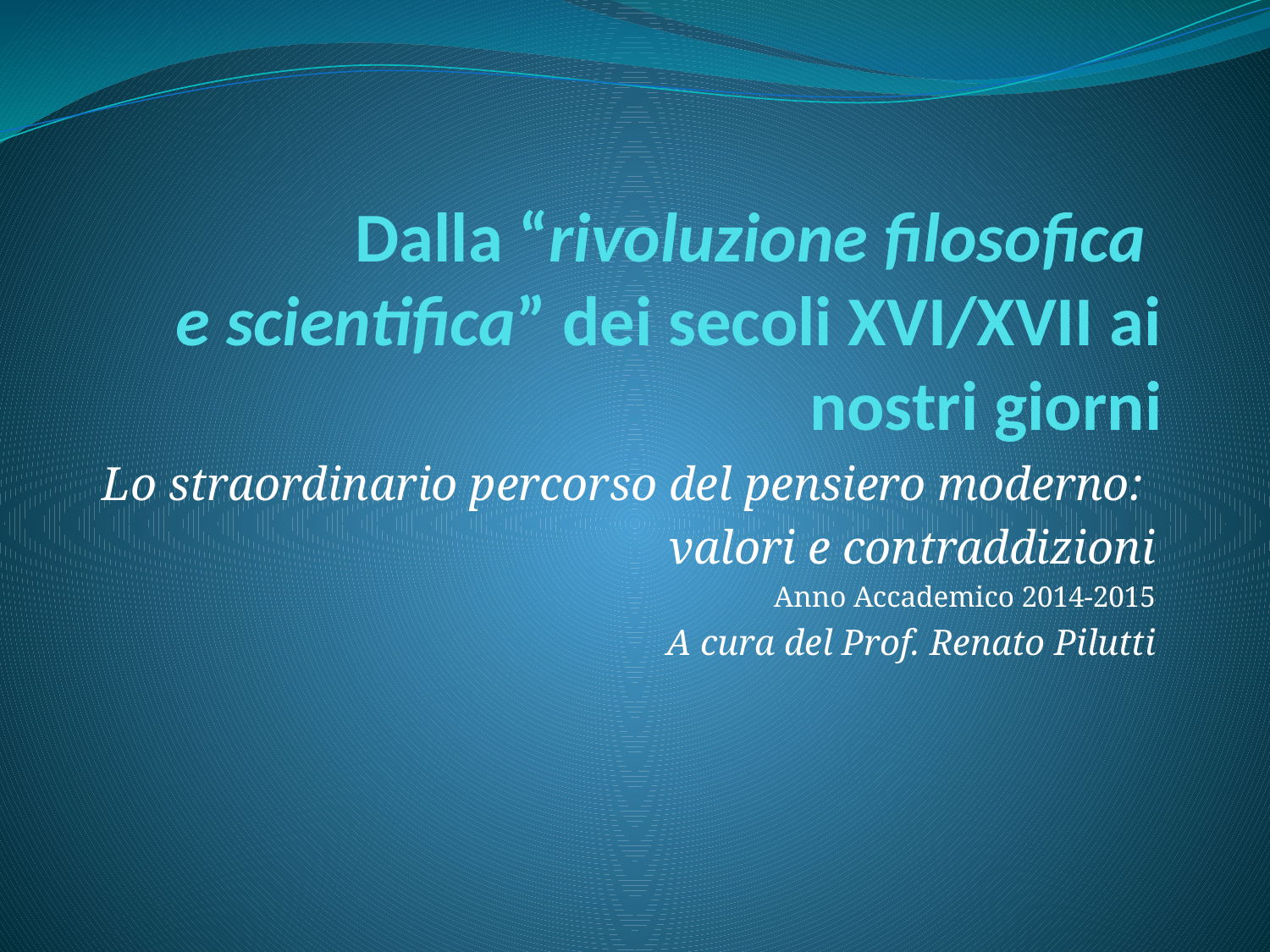

# Dalla “rivoluzione filosofica e scientifica” dei secoli XVI/XVII ai nostri giorni
Lo straordinario percorso del pensiero moderno:
valori e contraddizioni
Anno Accademico 2014-2015
A cura del Prof. Renato Pilutti